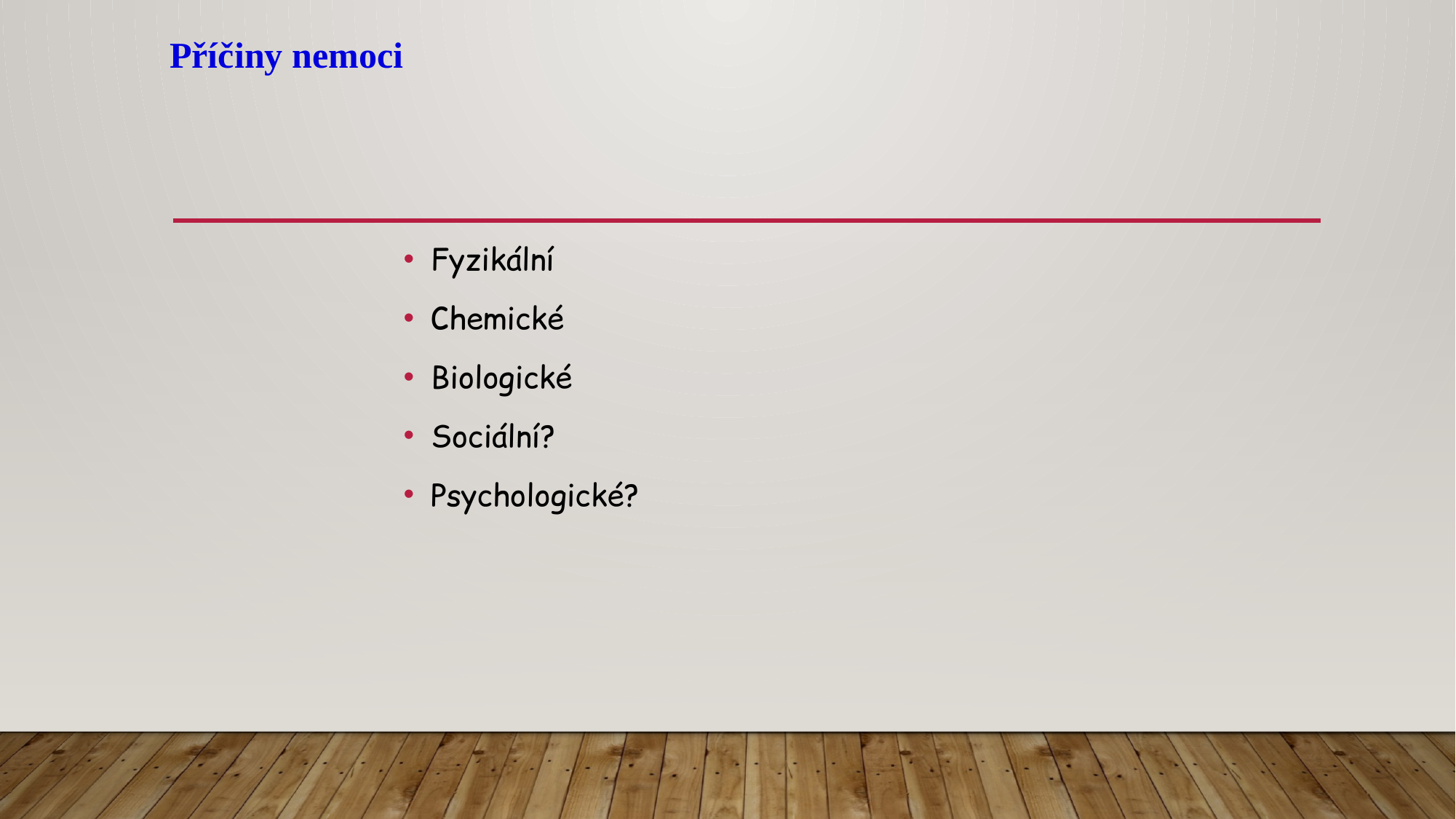

Příčiny nemoci
#
Fyzikální
Chemické
Biologické
Sociální?
Psychologické?